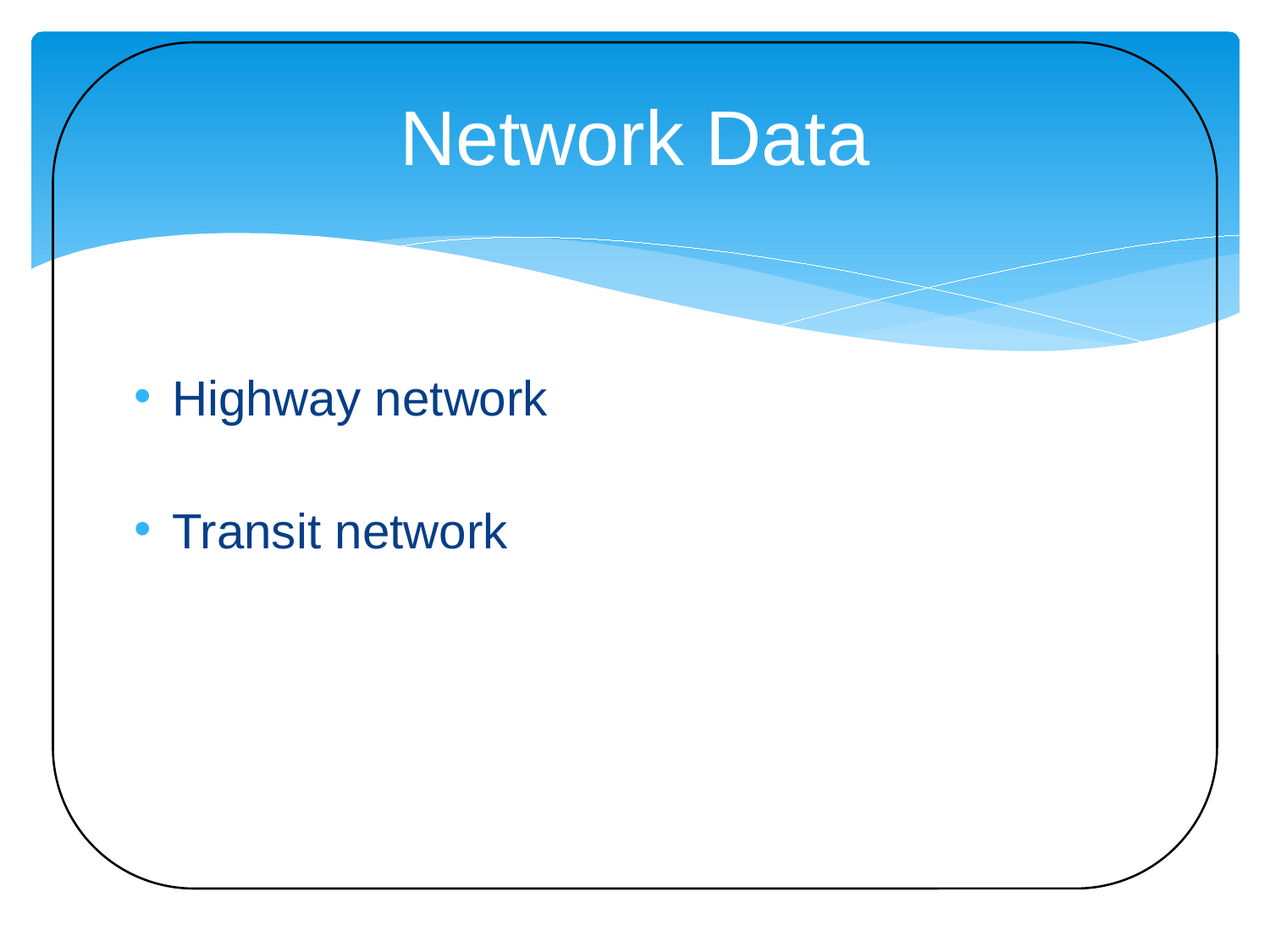

# Network Data
Highway network

Transit network